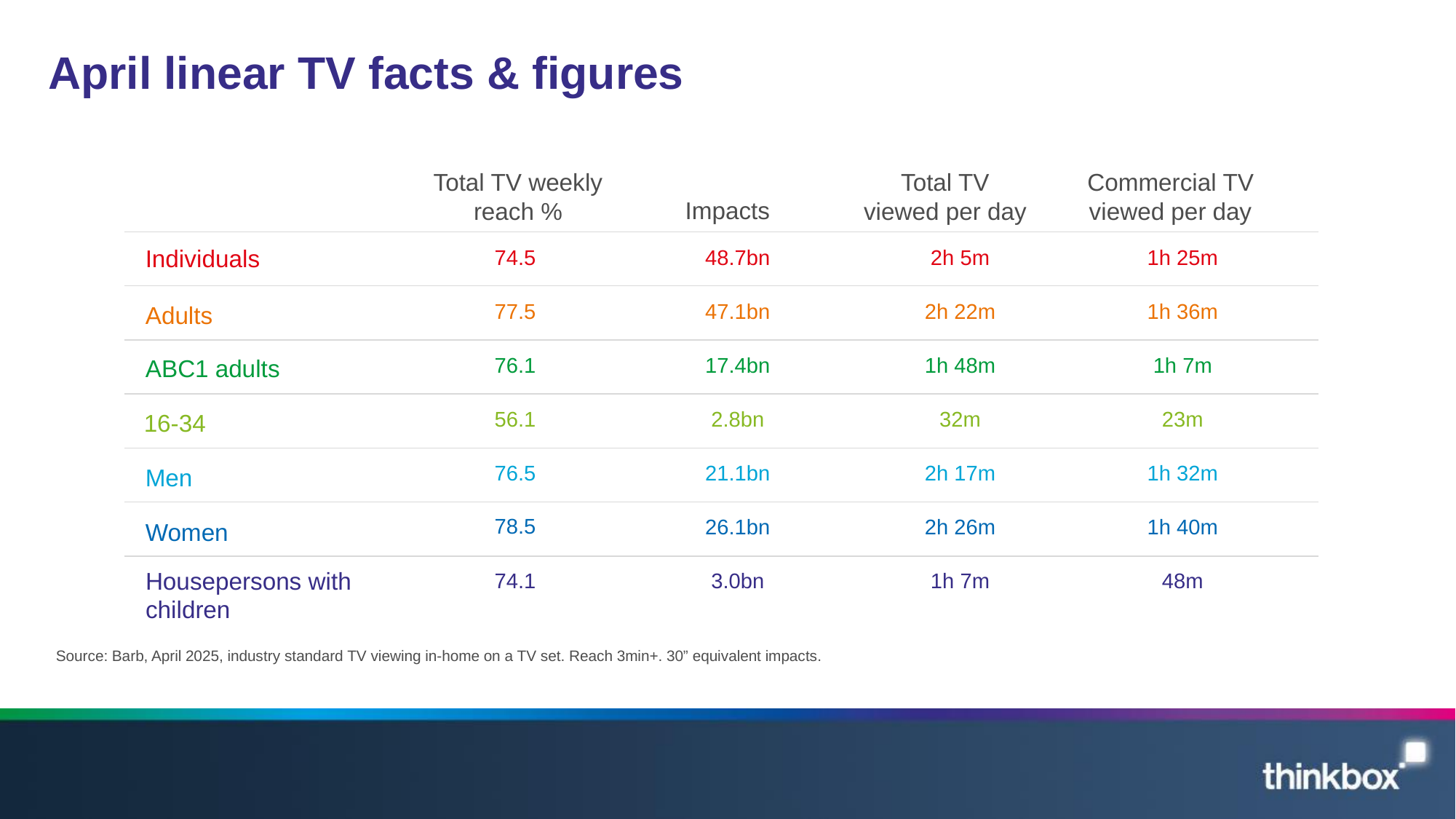

# April linear TV facts & figures
Total TV weekly reach %
Total TV viewed per day
Commercial TV viewed per day
Impacts
| 74.5 | 48.7bn | 2h 5m | 1h 25m |
| --- | --- | --- | --- |
| 77.5 | 47.1bn | 2h 22m | 1h 36m |
| 76.1 | 17.4bn | 1h 48m | 1h 7m |
| 56.1 | 2.8bn | 32m | 23m |
| 76.5 | 21.1bn | 2h 17m | 1h 32m |
| 78.5 | 26.1bn | 2h 26m | 1h 40m |
| 74.1 | 3.0bn | 1h 7m | 48m |
Individuals
Adults
ABC1 adults
16-34
Men
Women
Housepersons with children
Source: Barb, April 2025, industry standard TV viewing in-home on a TV set. Reach 3min+. 30” equivalent impacts.